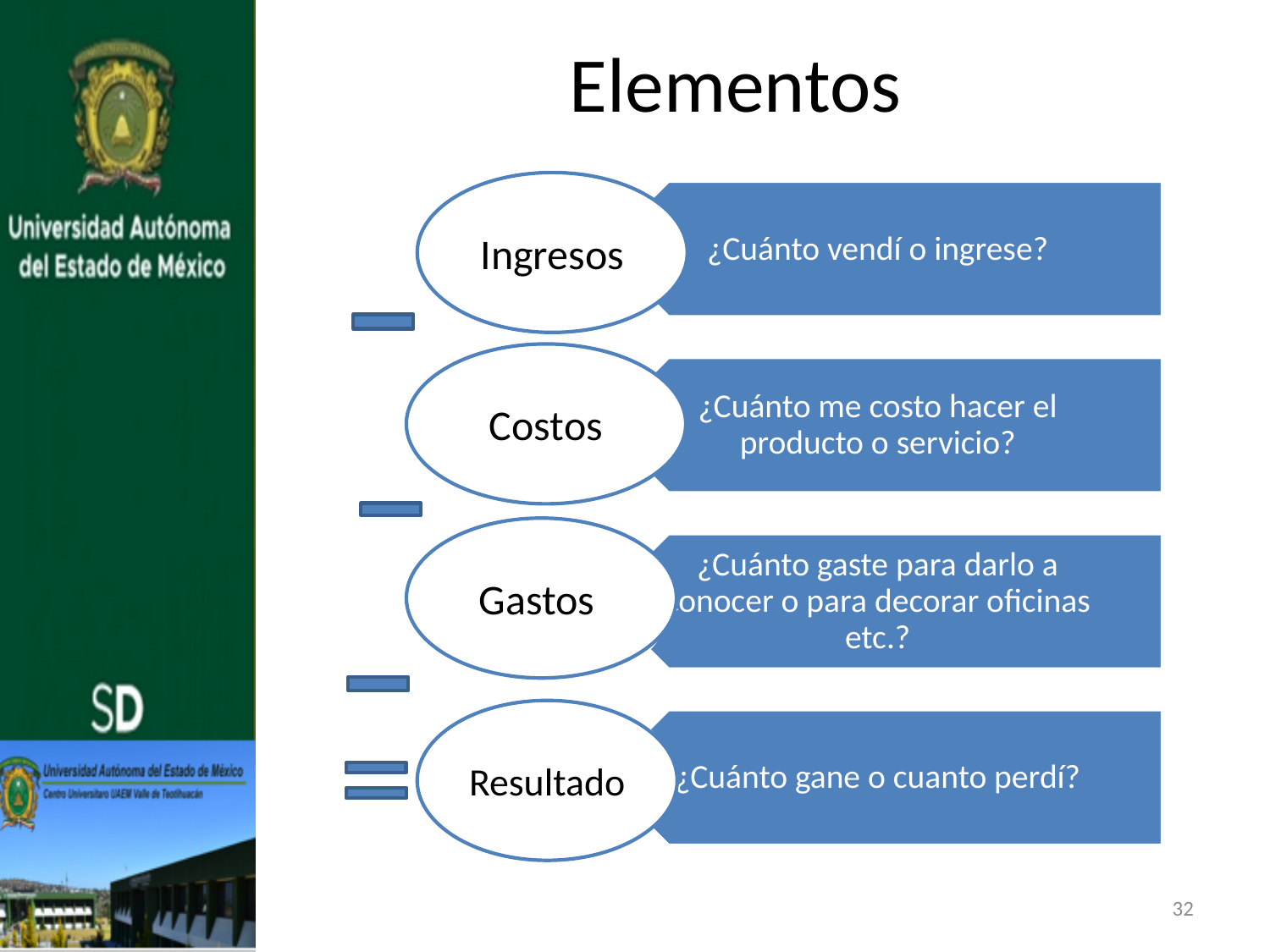

# Elementos
Ingresos
¿Cuánto vendí o ingrese?
¿Cuánto me costo hacer el producto o servicio?
¿Cuánto gaste para darlo a conocer o para decorar oficinas etc.?
¿Cuánto gane o cuanto perdí?

Costos

Gastos

Resultado

32